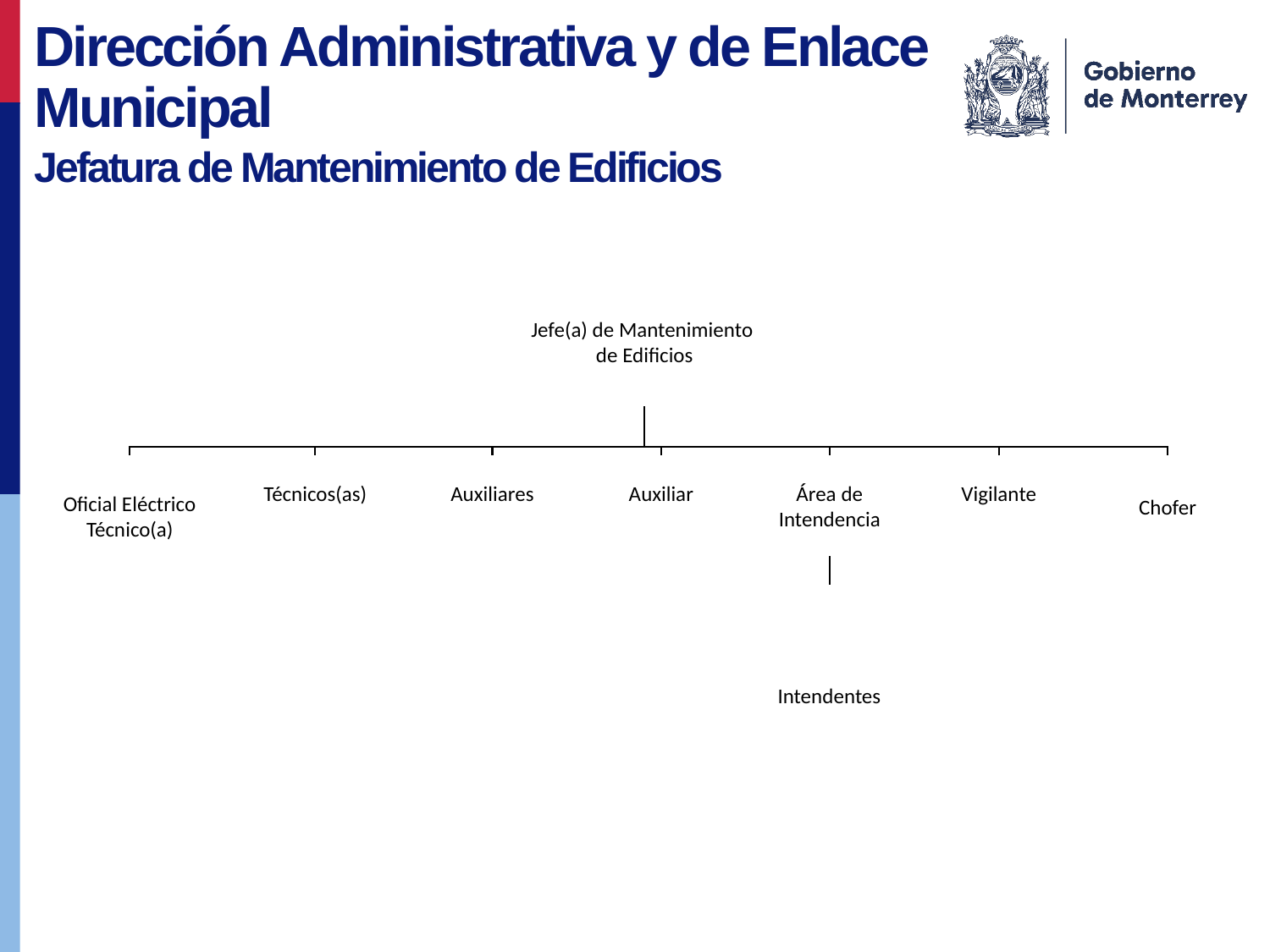

Dirección Administrativa y de Enlace Municipal
Jefatura de Mantenimiento de Edificios
Jefe(a) de Mantenimiento
de Edificios
Oficial Eléctrico
Técnico(a)
Técnicos(as)

Auxiliares

Auxiliar

Área de Intendencia
Intendentes
Vigilante

Chofer